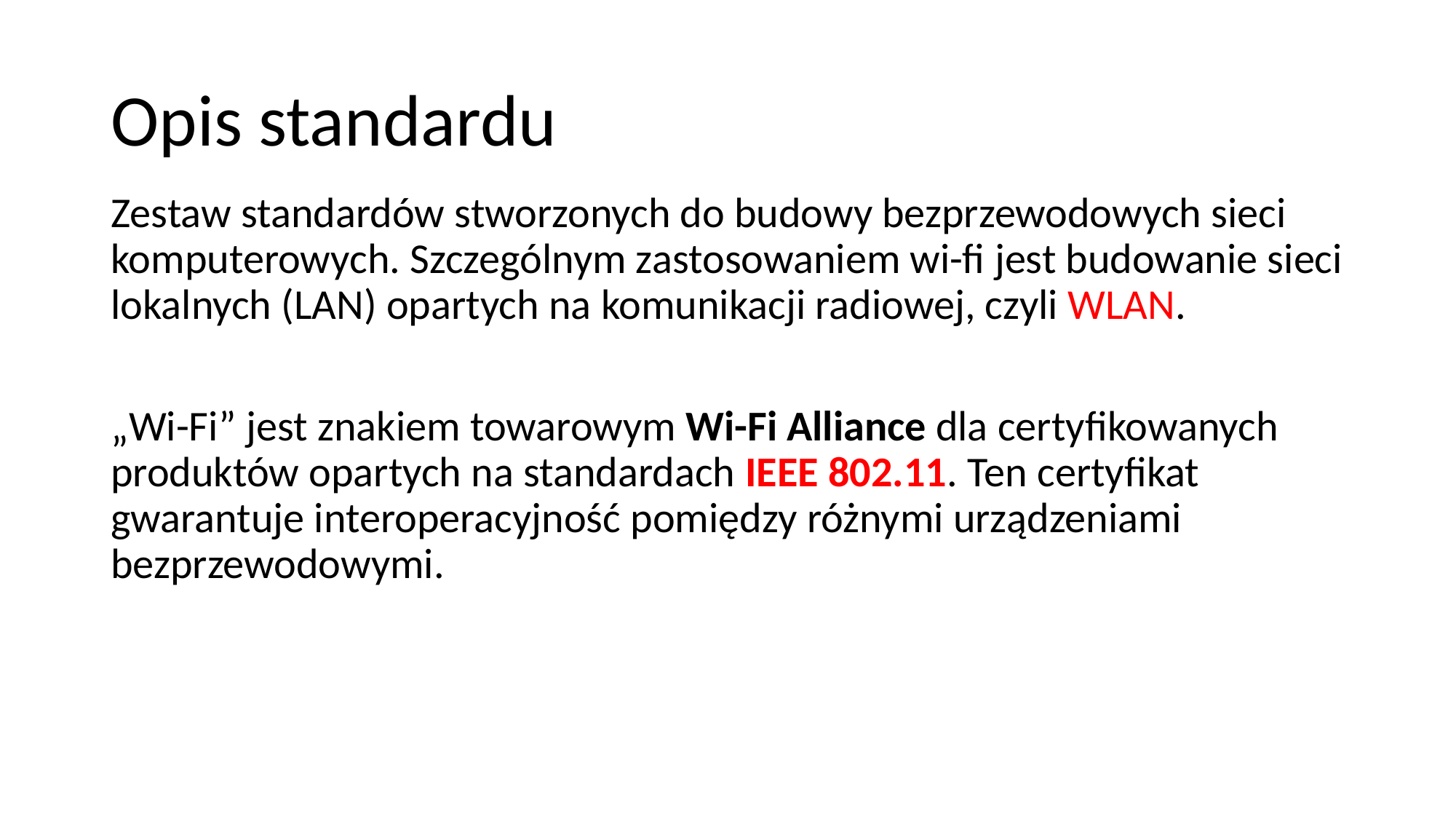

# Opis standardu
Zestaw standardów stworzonych do budowy bezprzewodowych sieci komputerowych. Szczególnym zastosowaniem wi-fi jest budowanie sieci lokalnych (LAN) opartych na komunikacji radiowej, czyli WLAN.

„Wi-Fi” jest znakiem towarowym Wi-Fi Alliance dla certyfikowanych produktów opartych na standardach IEEE 802.11. Ten certyfikat gwarantuje interoperacyjność pomiędzy różnymi urządzeniami bezprzewodowymi.